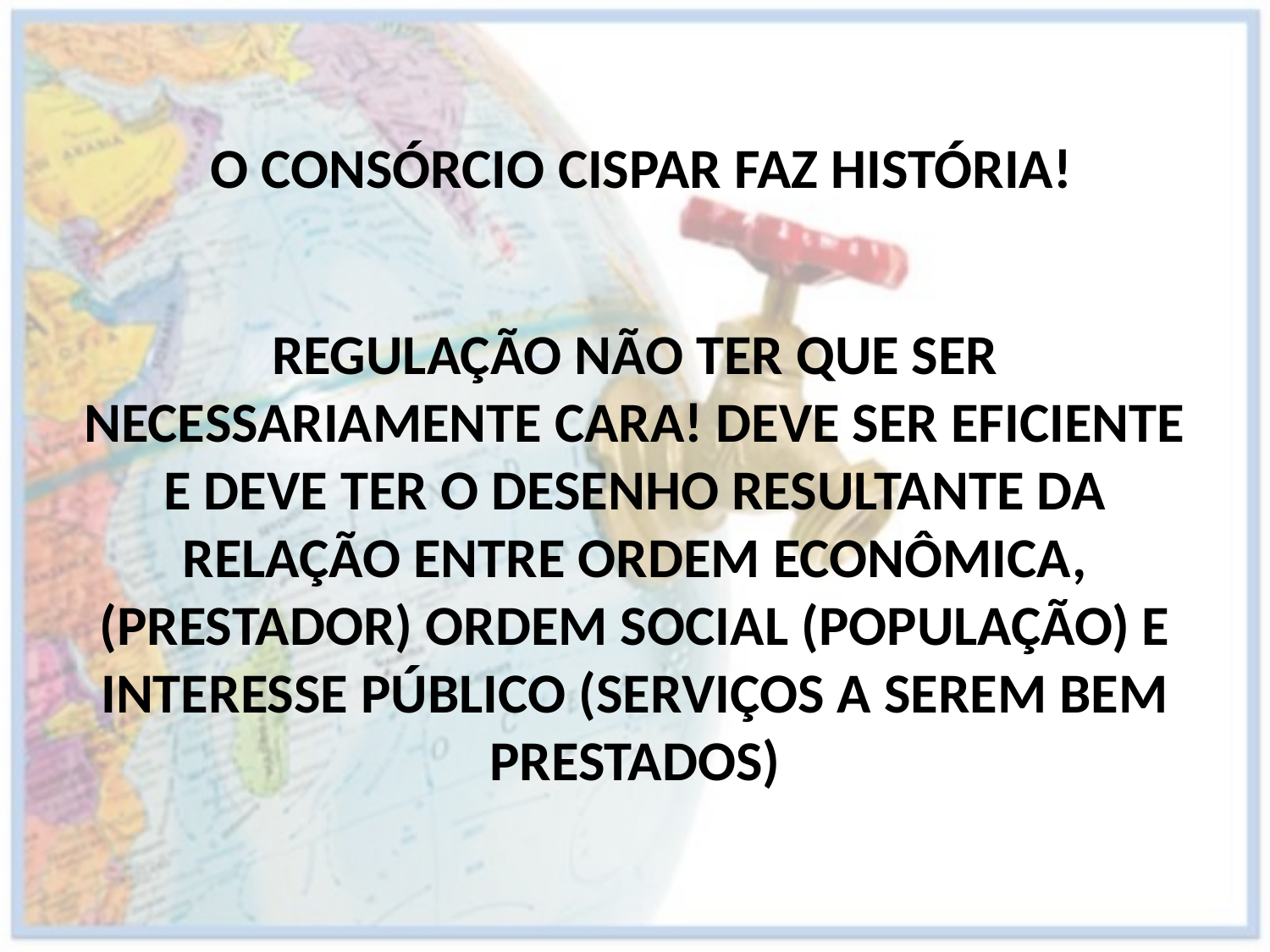

O CONSÓRCIO CISPAR FAZ HISTÓRIA!

REGULAÇÃO NÃO TER QUE SER NECESSARIAMENTE CARA! DEVE SER EFICIENTE E DEVE TER O DESENHO RESULTANTE DA RELAÇÃO ENTRE ORDEM ECONÔMICA, (PRESTADOR) ORDEM SOCIAL (POPULAÇÃO) E INTERESSE PÚBLICO (SERVIÇOS A SEREM BEM PRESTADOS)